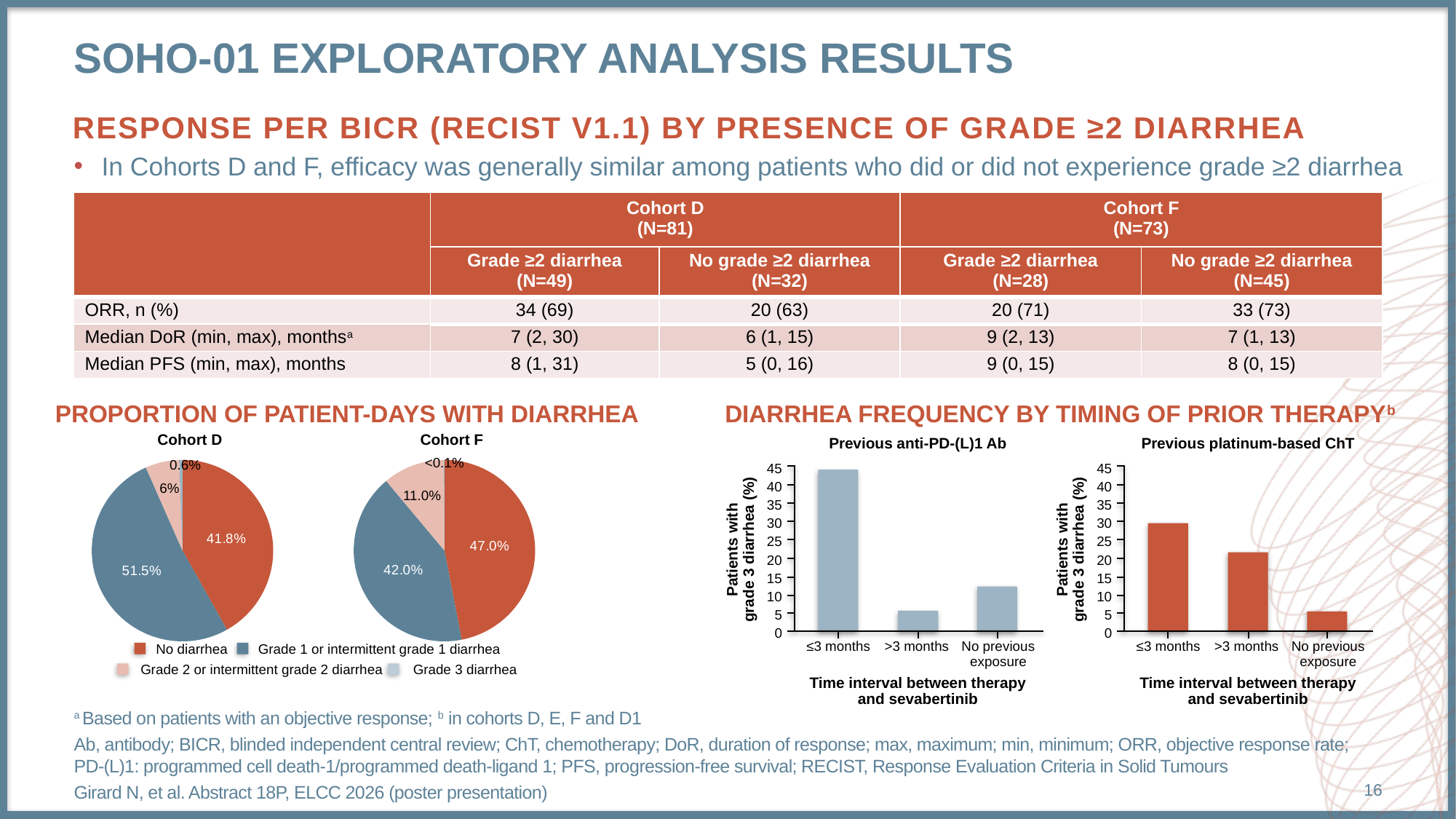

# Soho-01 exploratory analysis results
Response per BICR (RECIST v1.1) by presence of grade ≥2 diarrhea

In Cohorts D and F, efficacy was generally similar among patients who did or did not experience grade ≥2 diarrhea
|  | Cohort D (N=81) |  | Cohort F (N=73) |  |
| --- | --- | --- | --- | --- |
|  | Grade ≥2 diarrhea (N=49) | No grade ≥2 diarrhea (N=32) | Grade ≥2 diarrhea (N=28) | No grade ≥2 diarrhea (N=45) |
| ORR, n (%) | 34 (69) | 20 (63) | 20 (71) | 33 (73) |
| Median DoR (min, max), monthsa | 7 (2, 30) | 6 (1, 15) | 9 (2, 13) | 7 (1, 13) |
| Median PFS (min, max), months | 8 (1, 31) | 5 (0, 16) | 9 (0, 15) | 8 (0, 15) |
proportion of patient-days with diarrhea
diarrhea frequency by timing of prior therapyb
Cohort D
Cohort F
Previous anti-PD-(L)1 Ab
Previous platinum-based ChT
<0.1%

### Chart

| Category | Sales |
|---|---|
| No diarrhea | 41.8 |
| Grade 1 or intermittent grade 1 diarrhea | 51.5 |
| Grade 2 | 6.0 |
| Grade 3 diarrhea | 0.6 |
0.6%

### Chart

| Category | Sales |
|---|---|
| No diarrhea | 47.0 |
| Grade 1 or intermittent grade 1 diarrhea | 42.0 |
| Grade 2 | 11.0 |
| Grade 3 diarrhea | 0.1 |
45
40
35
30
25
20
15
10
5
0
45
40
35
30
25
20
15
10
5
0

6%
11.0%

Patients with
grade 3 diarrhea (%)
Patients with
grade 3 diarrhea (%)

≤3 months
>3 months
No previous
exposure
≤3 months
>3 months
No previous
exposure
No diarrhea        Grade 1 or intermittent grade 1 diarrhea

Grade 2 or intermittent grade 2 diarrhea        Grade 3 diarrhea

Time interval between therapy
and sevabertinib
Time interval between therapy and sevabertinib

a Based on patients with an objective response; b in cohorts D, E, F and D1
Ab, antibody; BICR, blinded independent central review; ChT, chemotherapy; DoR, duration of response; max, maximum; min, minimum; ORR, objective response rate; PD-(L)1: programmed cell death-1/programmed death-ligand 1; PFS, progression-free survival; RECIST, Response Evaluation Criteria in Solid Tumours
Girard N, et al. Abstract 18P, ELCC 2026 (poster presentation)
16